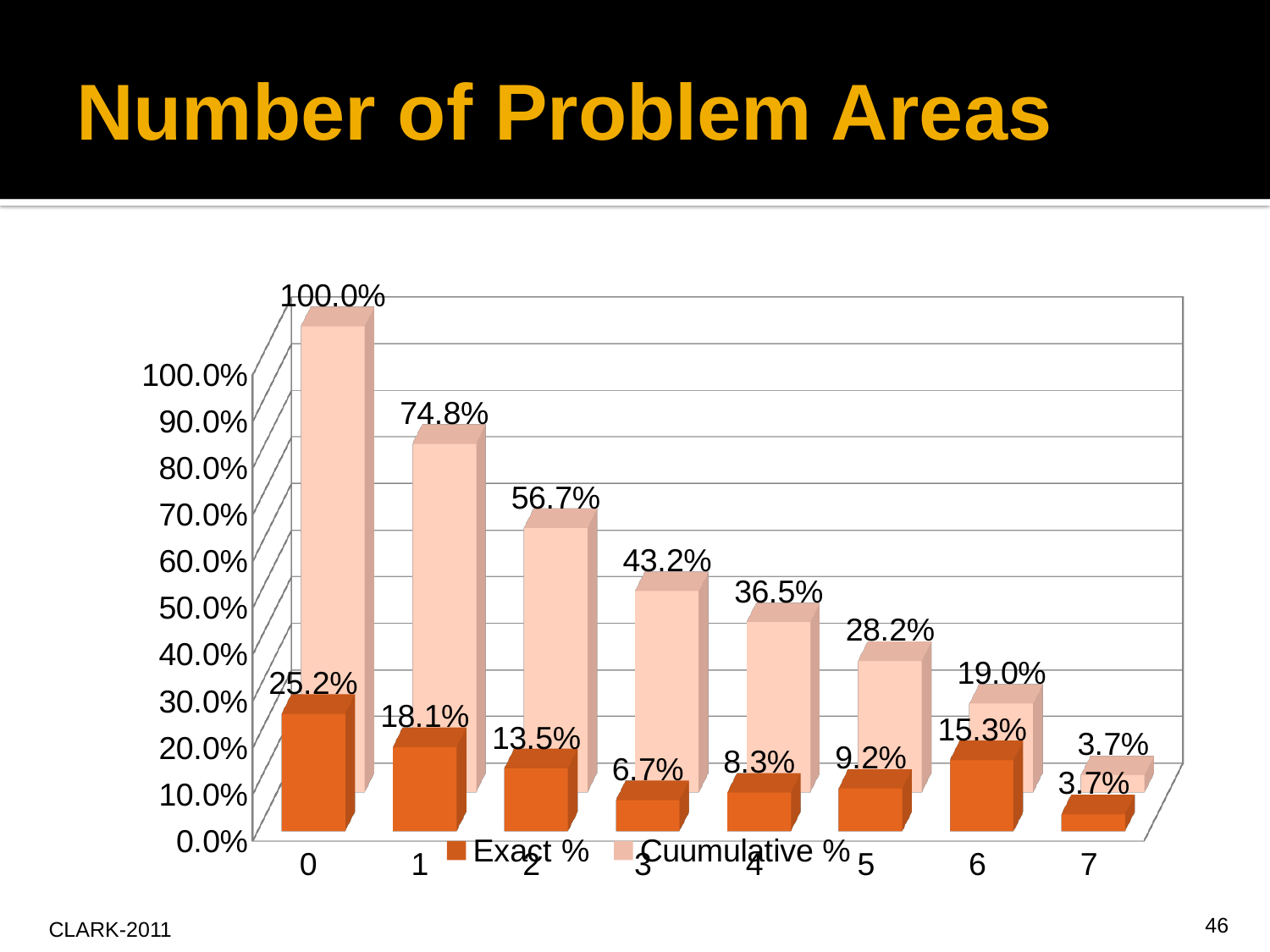

# Number of Problem Areas

[unsupported chart]

CLARK-2011
46